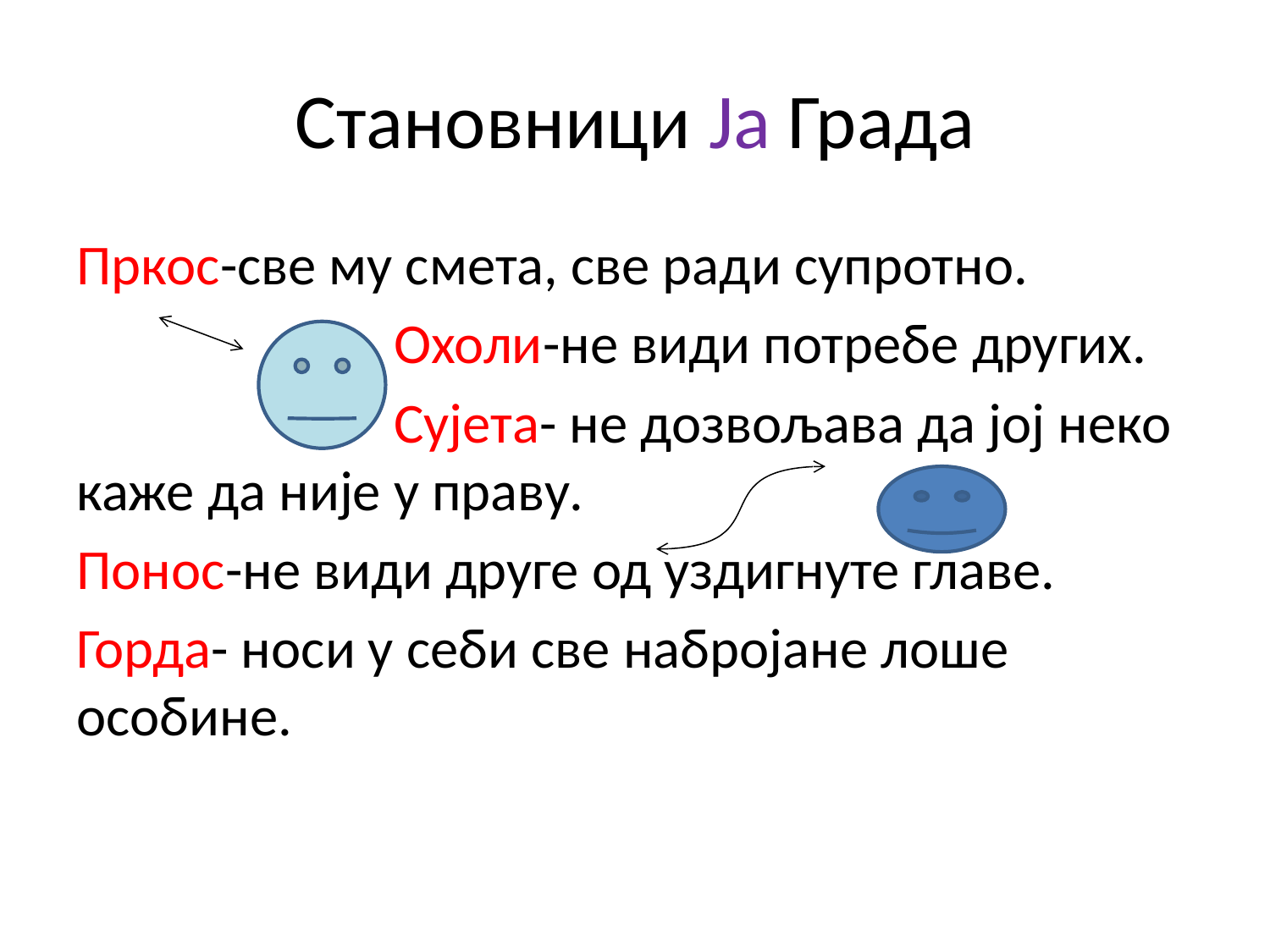

# Становници Ја Града
Пркос-све му смета, све ради супротно.
                         Охоли-не види потребе других.
                         Сујета- не дозвољава да јој неко каже да није у праву.
Понос-не види друге од уздигнуте главе.
Горда- носи у себи све набројане лоше особине.